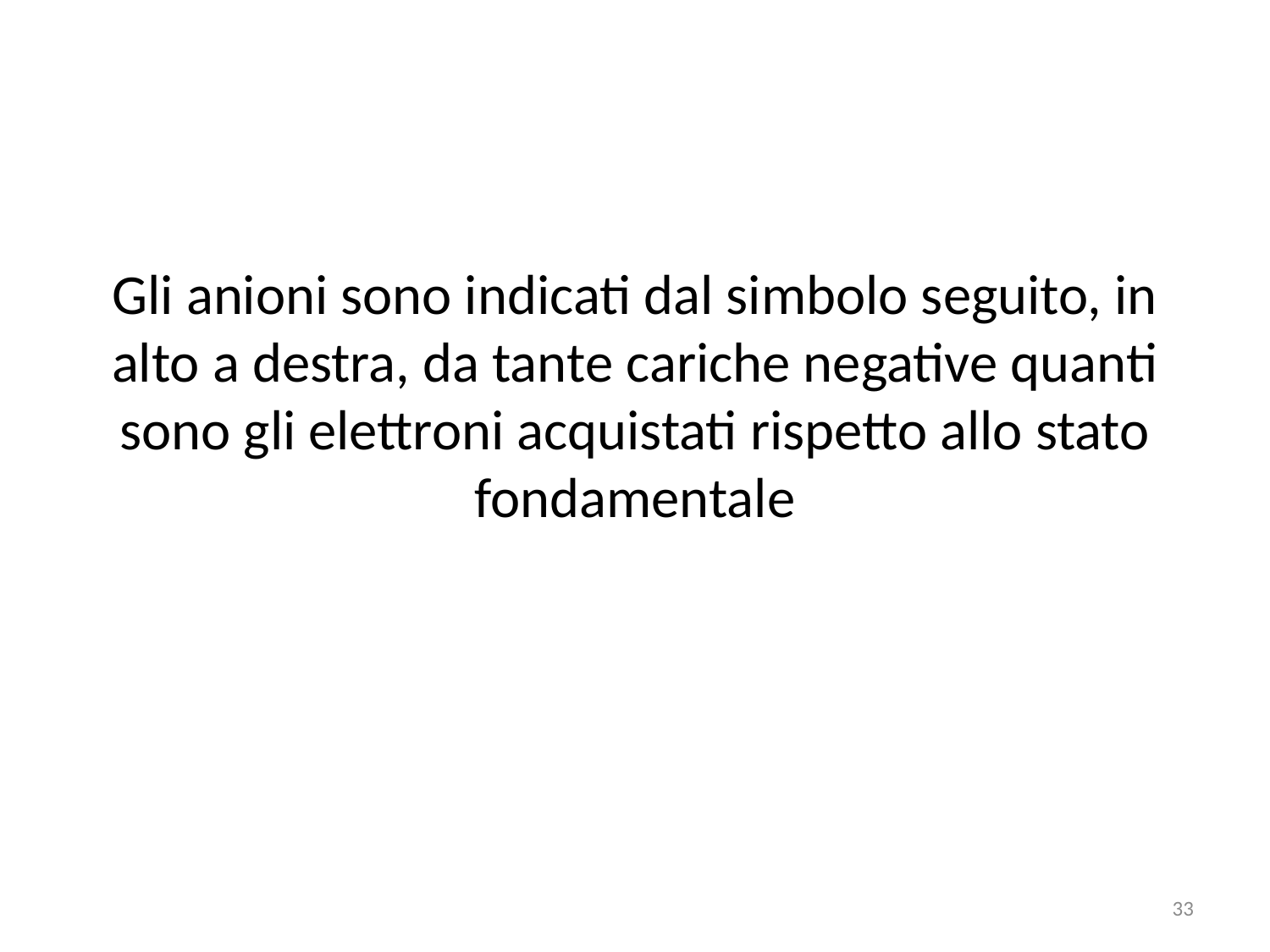

#
Gli anioni sono indicati dal simbolo seguito, in alto a destra, da tante cariche negative quanti sono gli elettroni acquistati rispetto allo stato fondamentale

33